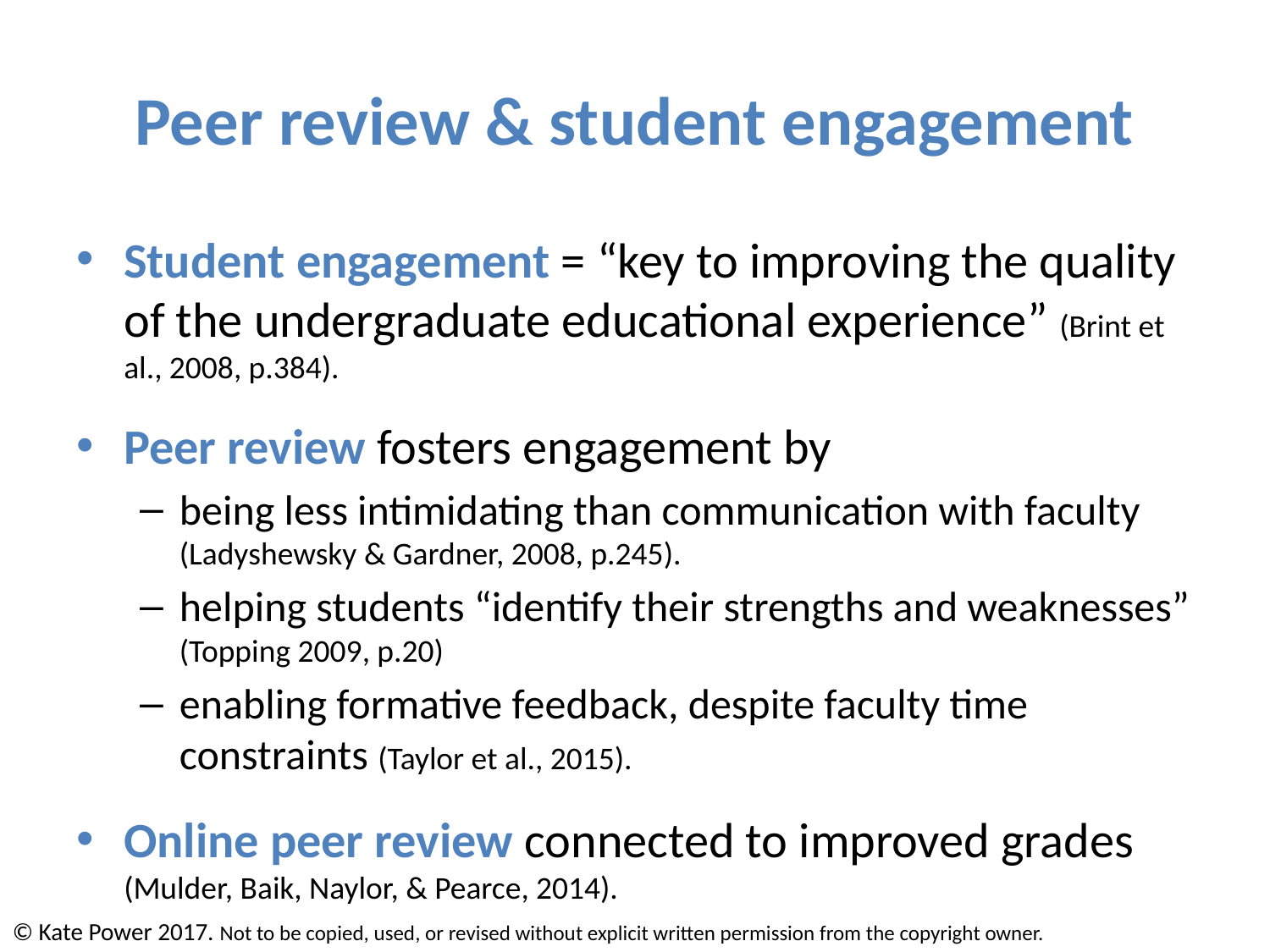

# Peer review & student engagement
Student engagement = “key to improving the quality of the undergraduate educational experience” (Brint et al., 2008, p.384).

Peer review fosters engagement by
being less intimidating than communication with faculty (Ladyshewsky & Gardner, 2008, p.245).
helping students “identify their strengths and weaknesses” (Topping 2009, p.20)
enabling formative feedback, despite faculty time constraints (Taylor et al., 2015).

Online peer review connected to improved grades (Mulder, Baik, Naylor, & Pearce, 2014).
© Kate Power 2017. Not to be copied, used, or revised without explicit written permission from the copyright owner.